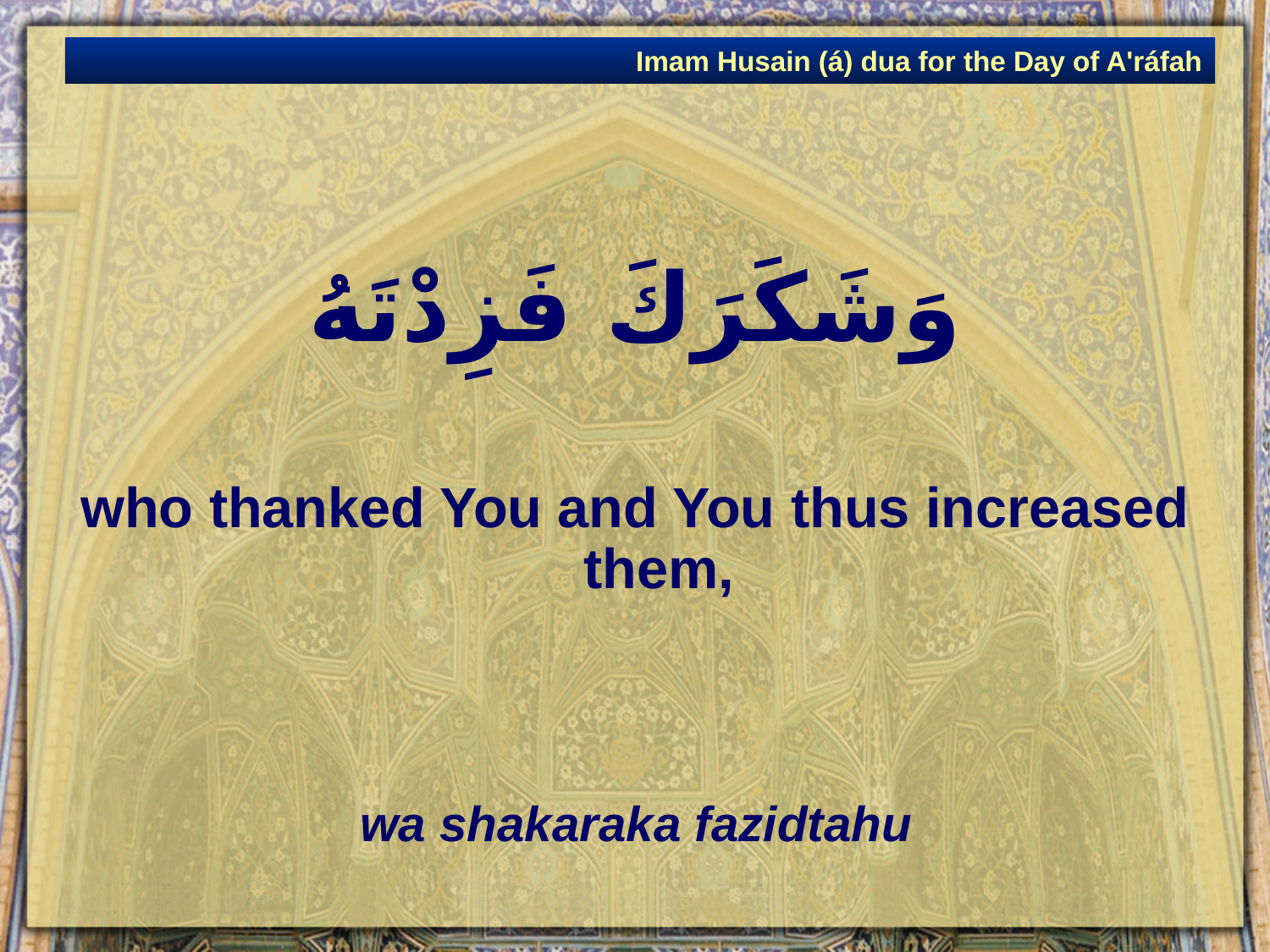

Imam Husain (á) dua for the Day of A'ráfah
# وَشَكَرَكَ فَزِدْتَهُ
who thanked You and You thus increased them,
wa shakaraka fazidtahu